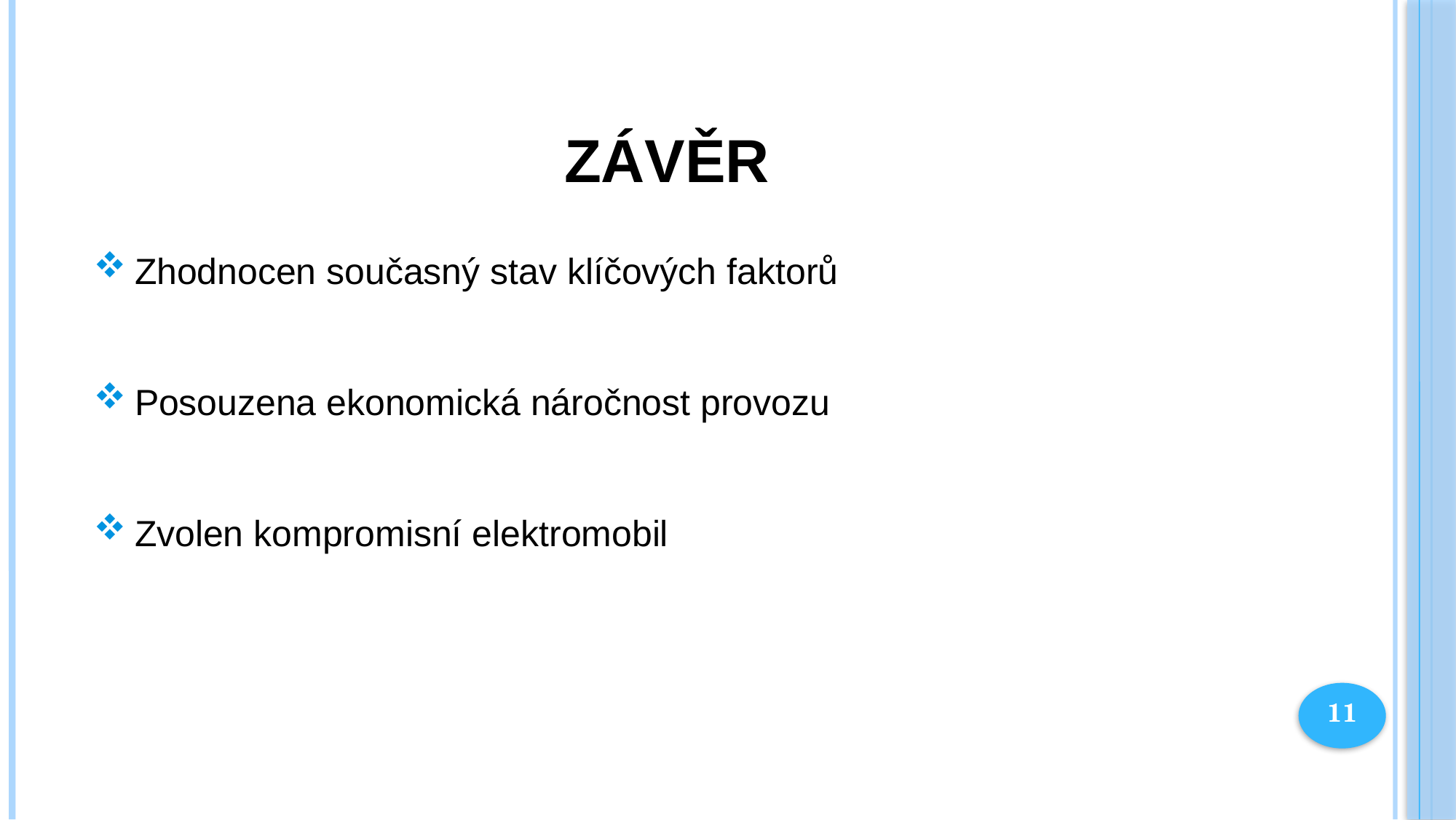

# Závěr
Zhodnocen současný stav klíčových faktorů

Posouzena ekonomická náročnost provozu

Zvolen kompromisní elektromobil
11